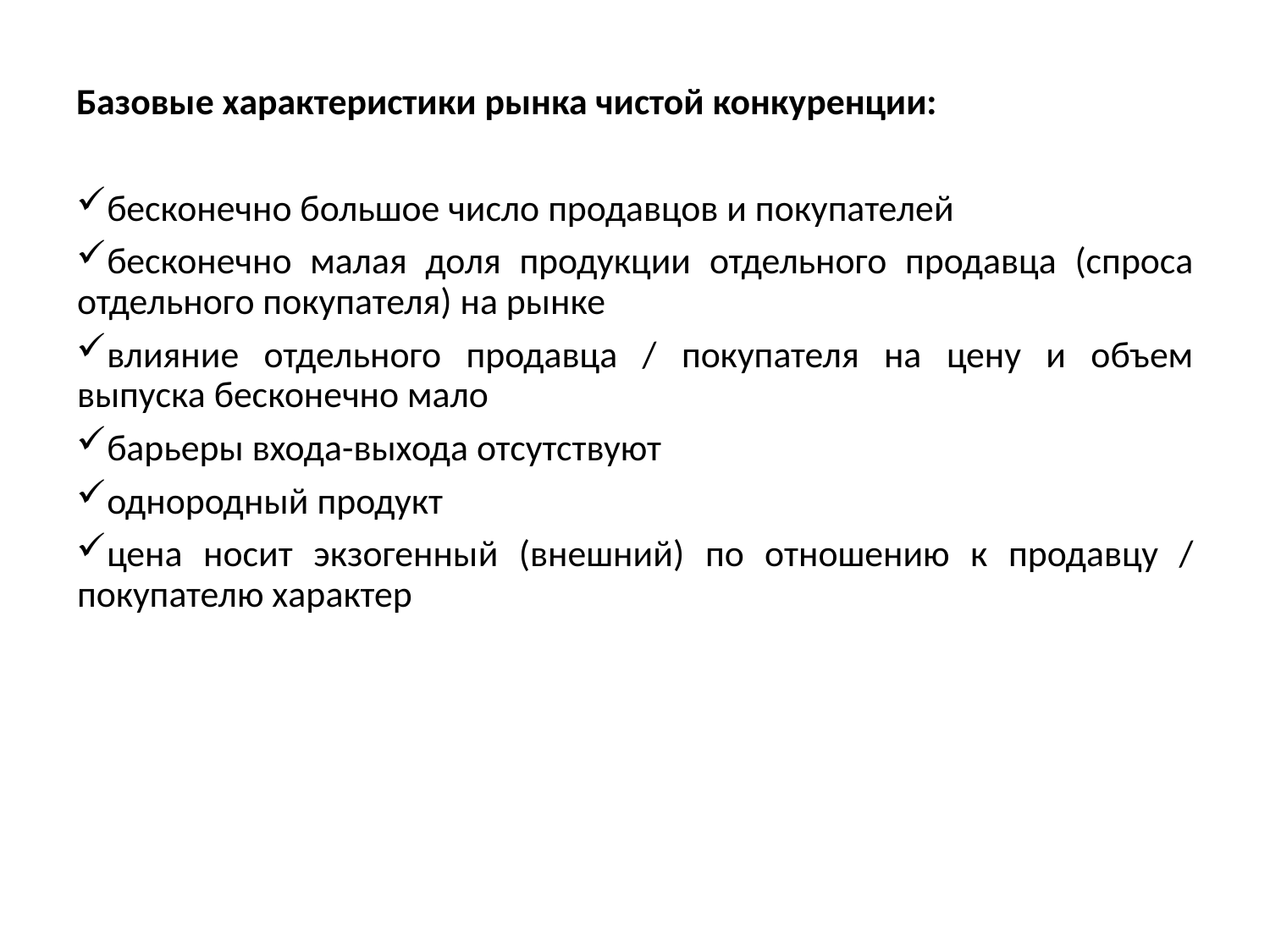

Базовые характеристики рынка чистой конкуренции:

бесконечно большое число продавцов и покупателей
бесконечно малая доля продукции отдельного продавца (спроса отдельного покупателя) на рынке
влияние отдельного продавца / покупателя на цену и объем выпуска бесконечно мало
барьеры входа-выхода отсутствуют
однородный продукт
цена носит экзогенный (внешний) по отношению к продавцу / покупателю характер